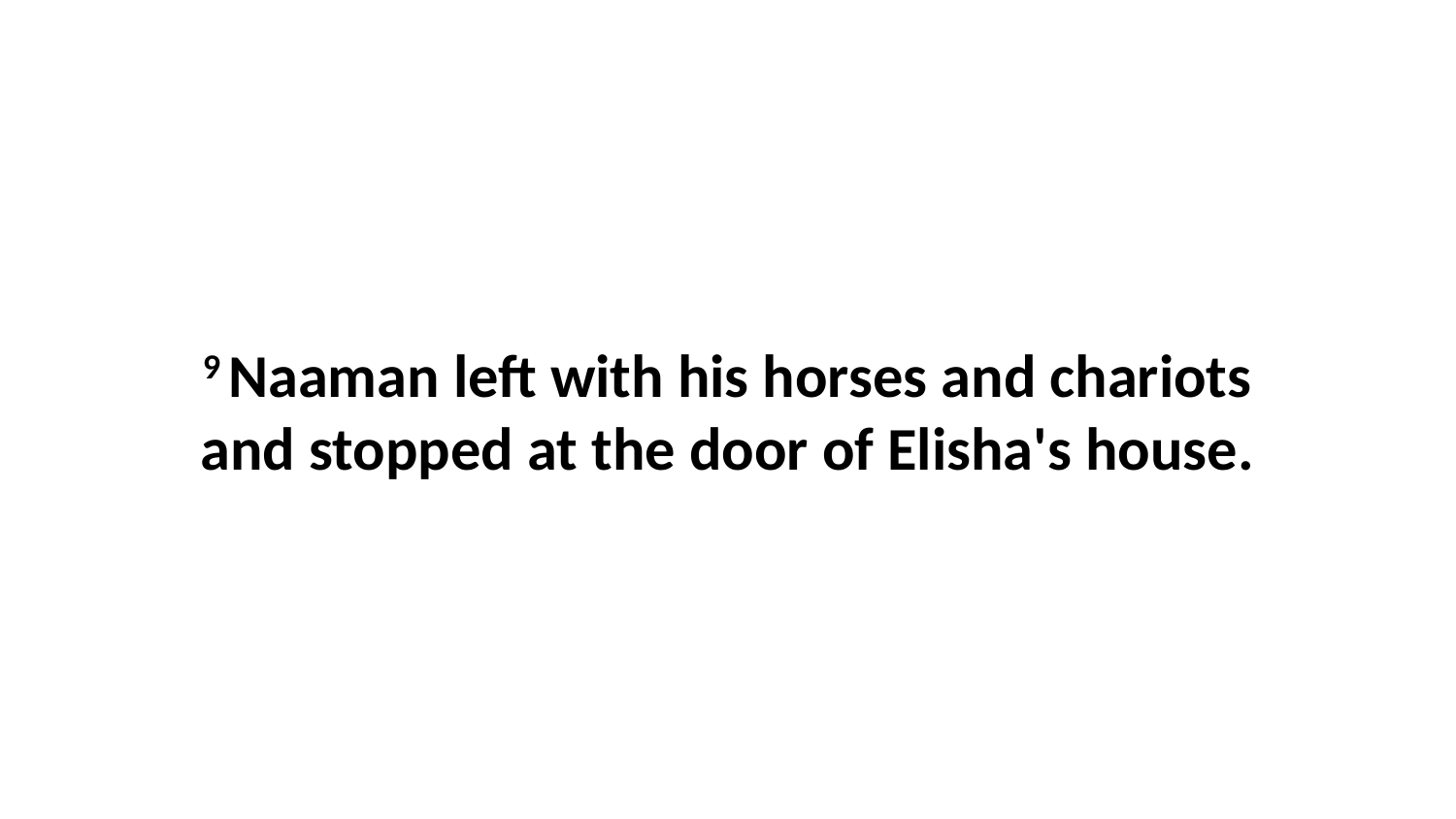

9 Naaman left with his horses and chariots and stopped at the door of Elisha's house.